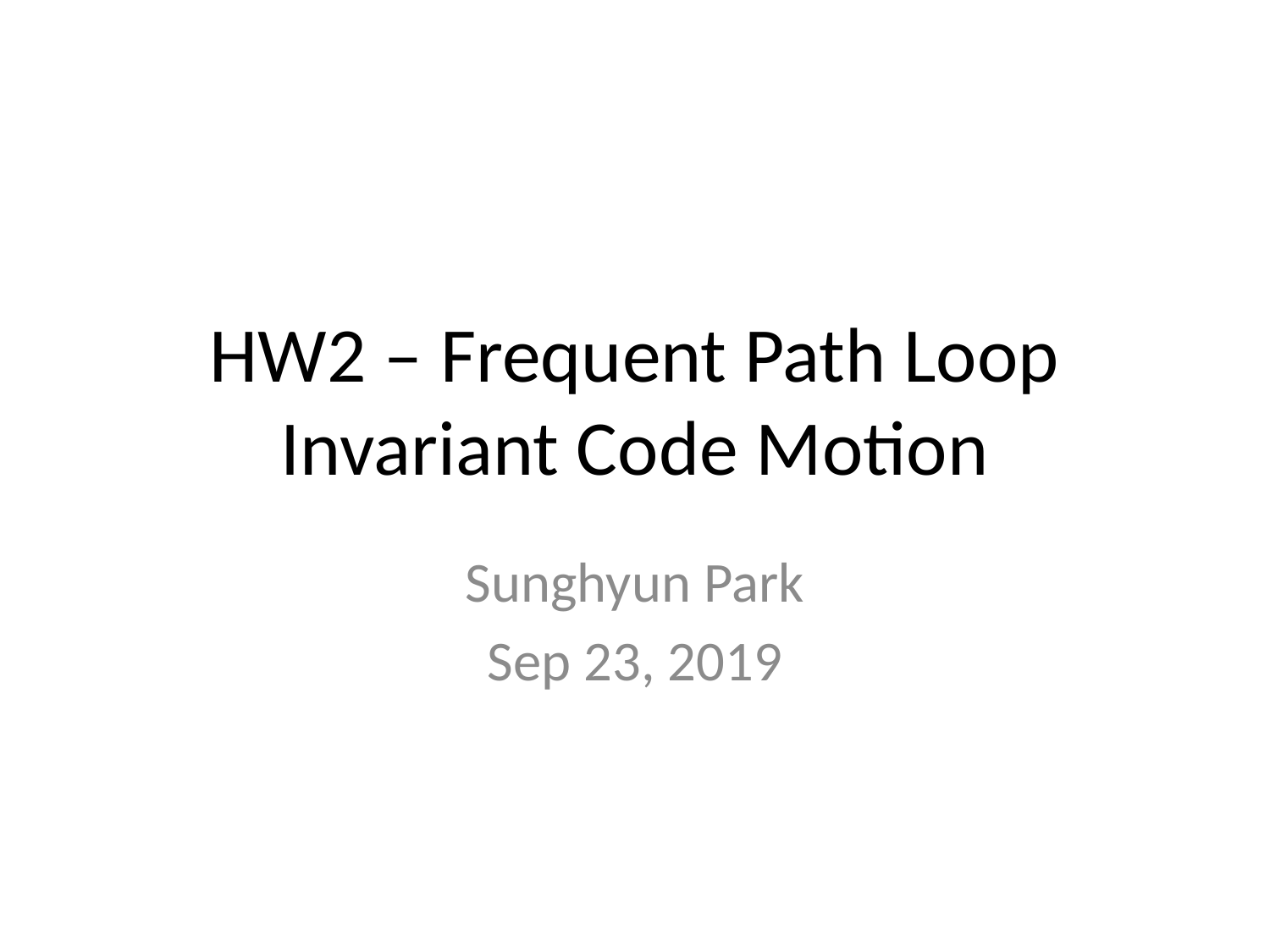

# HW2 – Frequent Path Loop Invariant Code Motion
Sunghyun Park
Sep 23, 2019